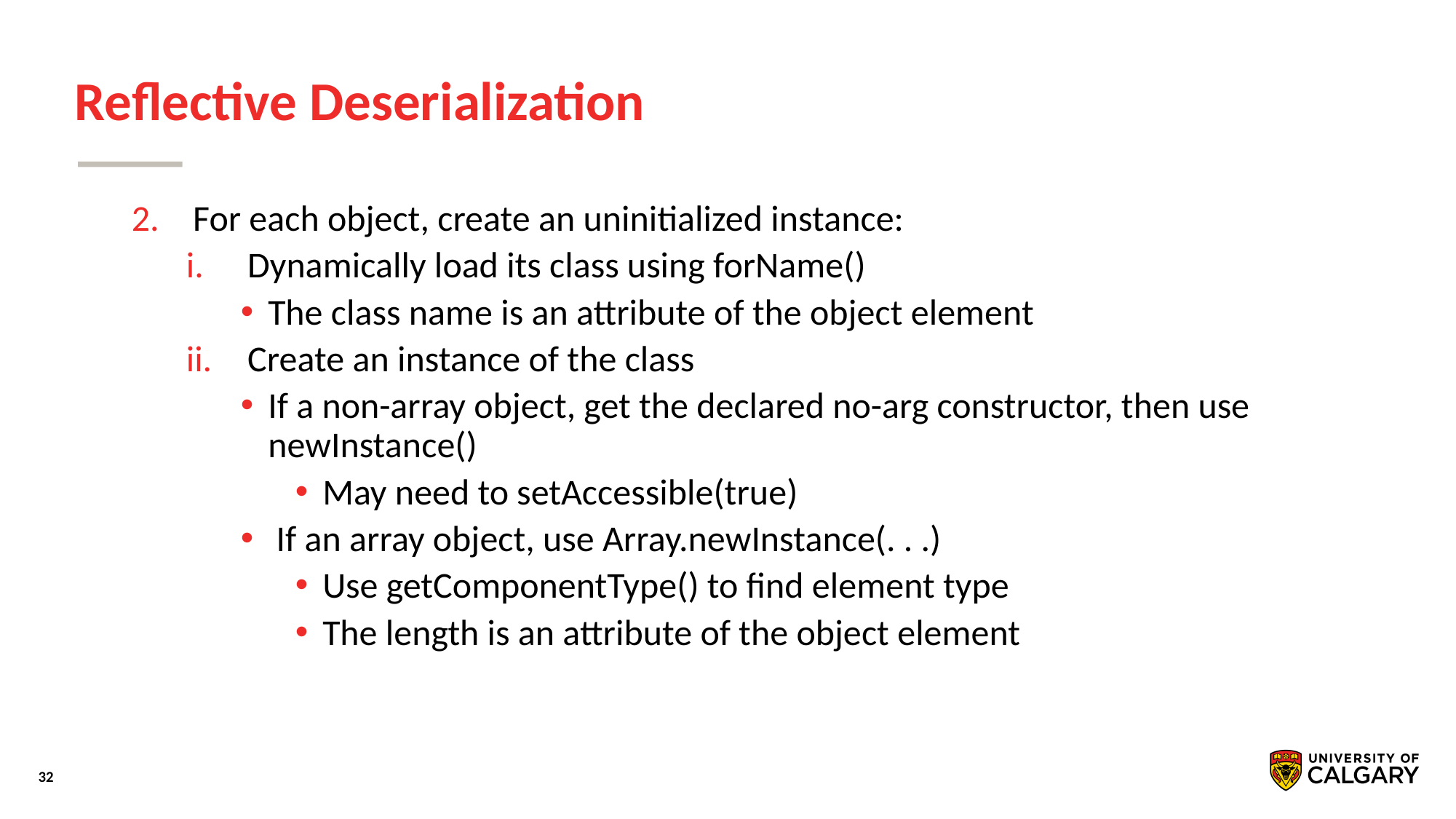

# Reﬂective Deserialization
For each object, create an uninitialized instance:
Dynamically load its class using forName()
The class name is an attribute of the object element
Create an instance of the class
If a non-array object, get the declared no-arg constructor, then use newInstance()
May need to setAccessible(true)
 If an array object, use Array.newInstance(. . .)
Use getComponentType() to ﬁnd element type
The length is an attribute of the object element